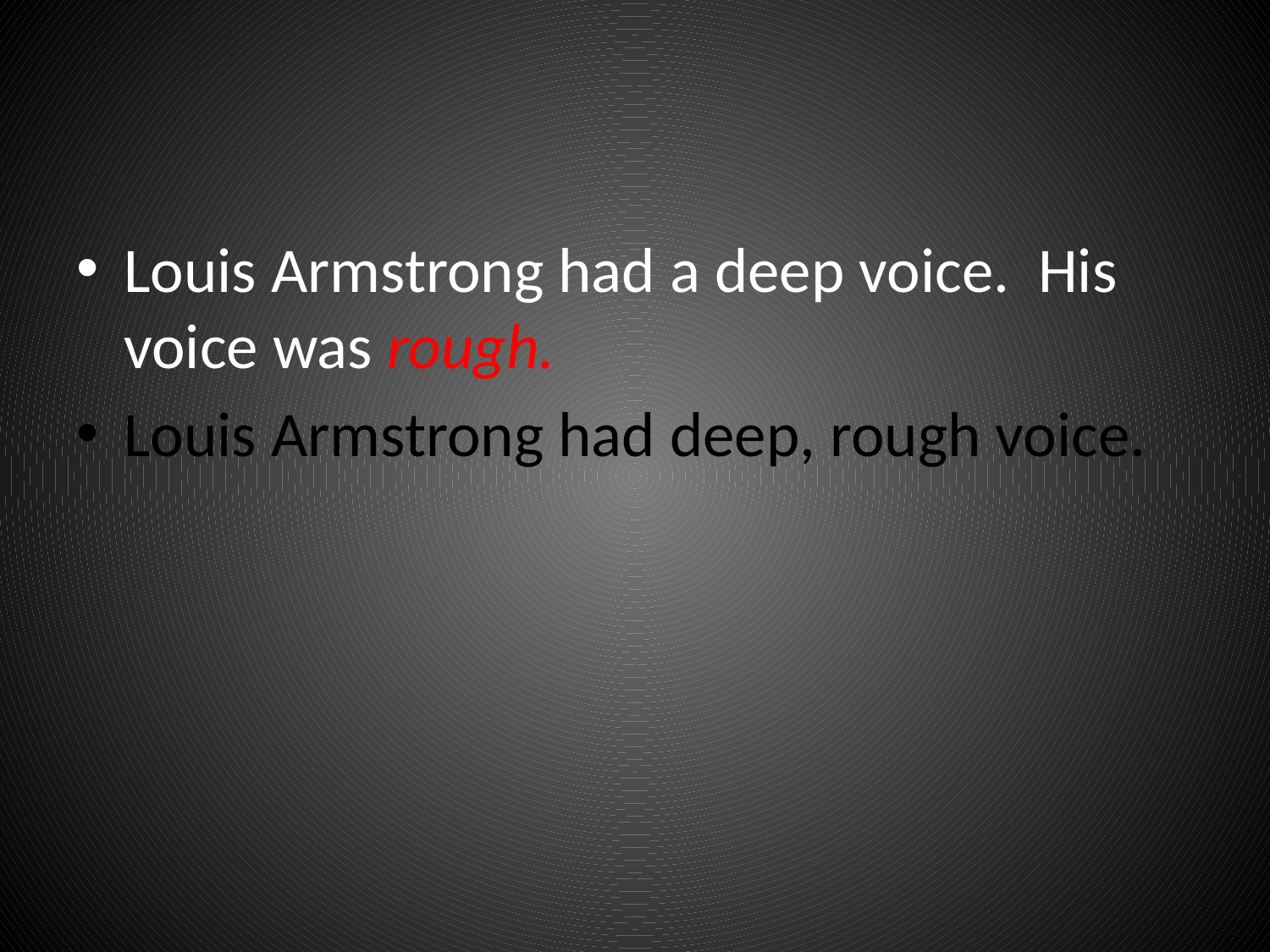

#
Louis Armstrong had a deep voice.  His voice was rough.
Louis Armstrong had deep, rough voice.